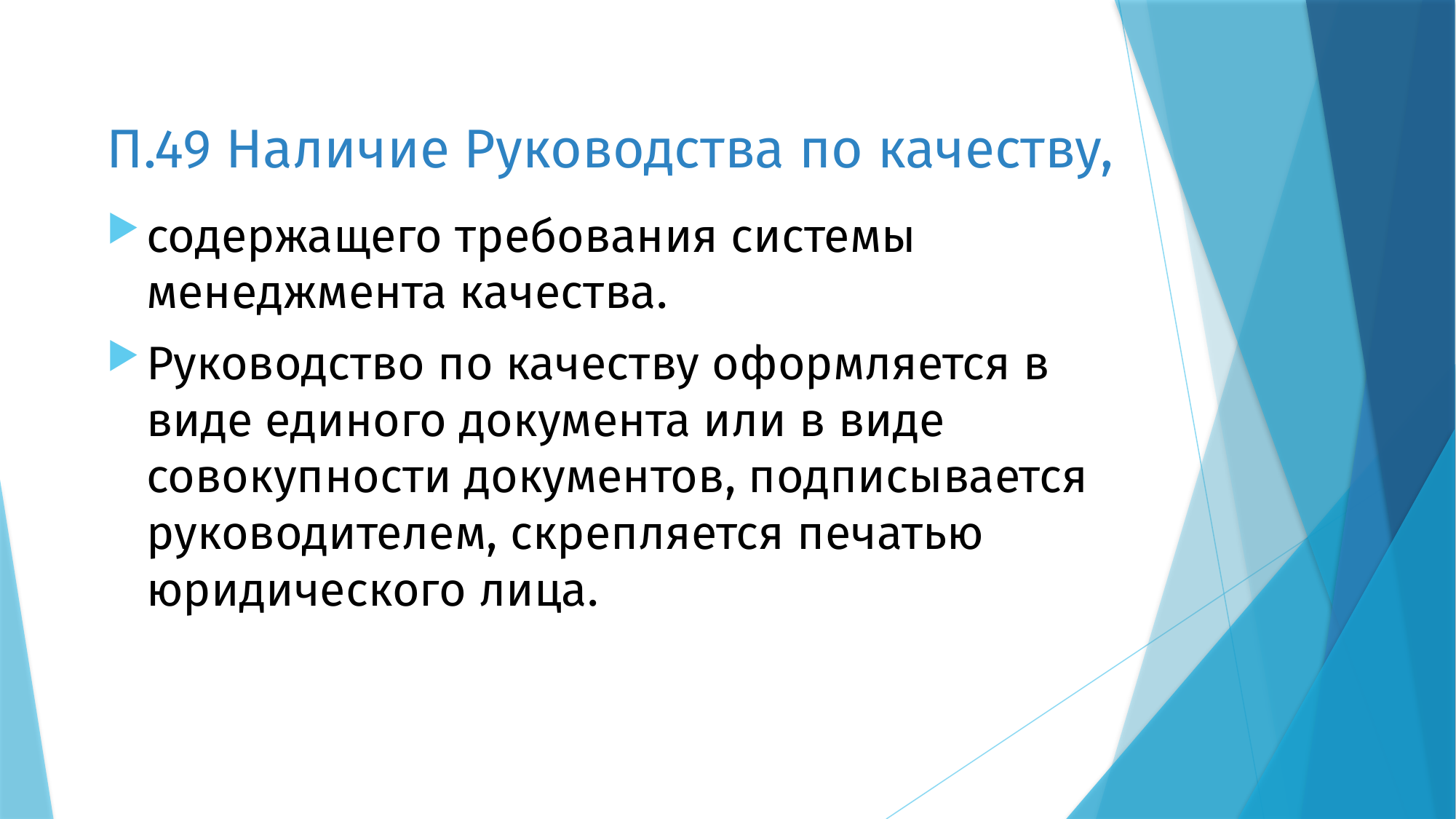

# П.49 Наличие Руководства по качеству,
содержащего требования системы менеджмента качества.
Руководство по качеству оформляется в виде единого документа или в виде совокупности документов, подписывается руководителем, скрепляется печатью юридического лица.